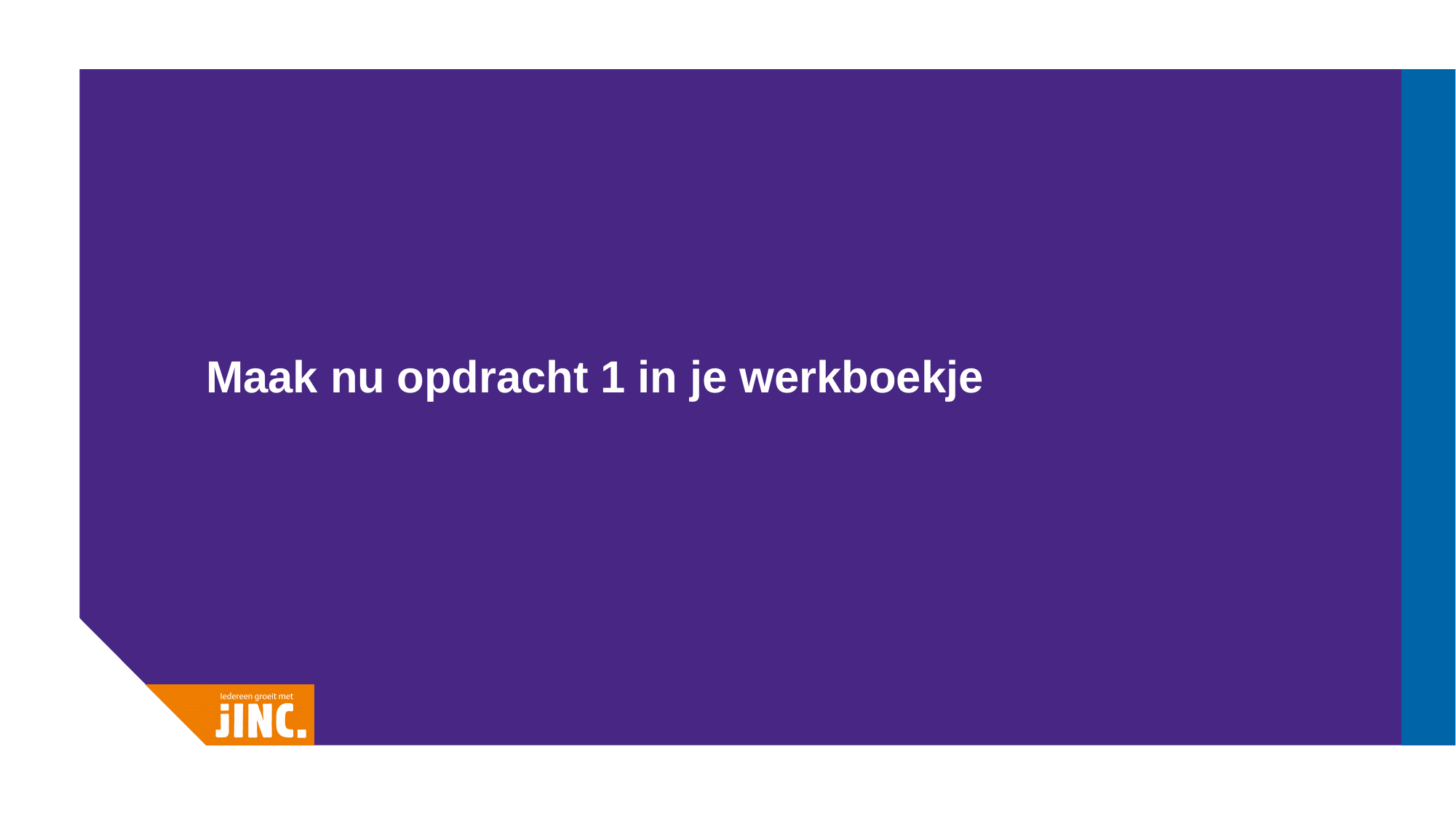

# Maak nu opdracht 1 in je werkboekje